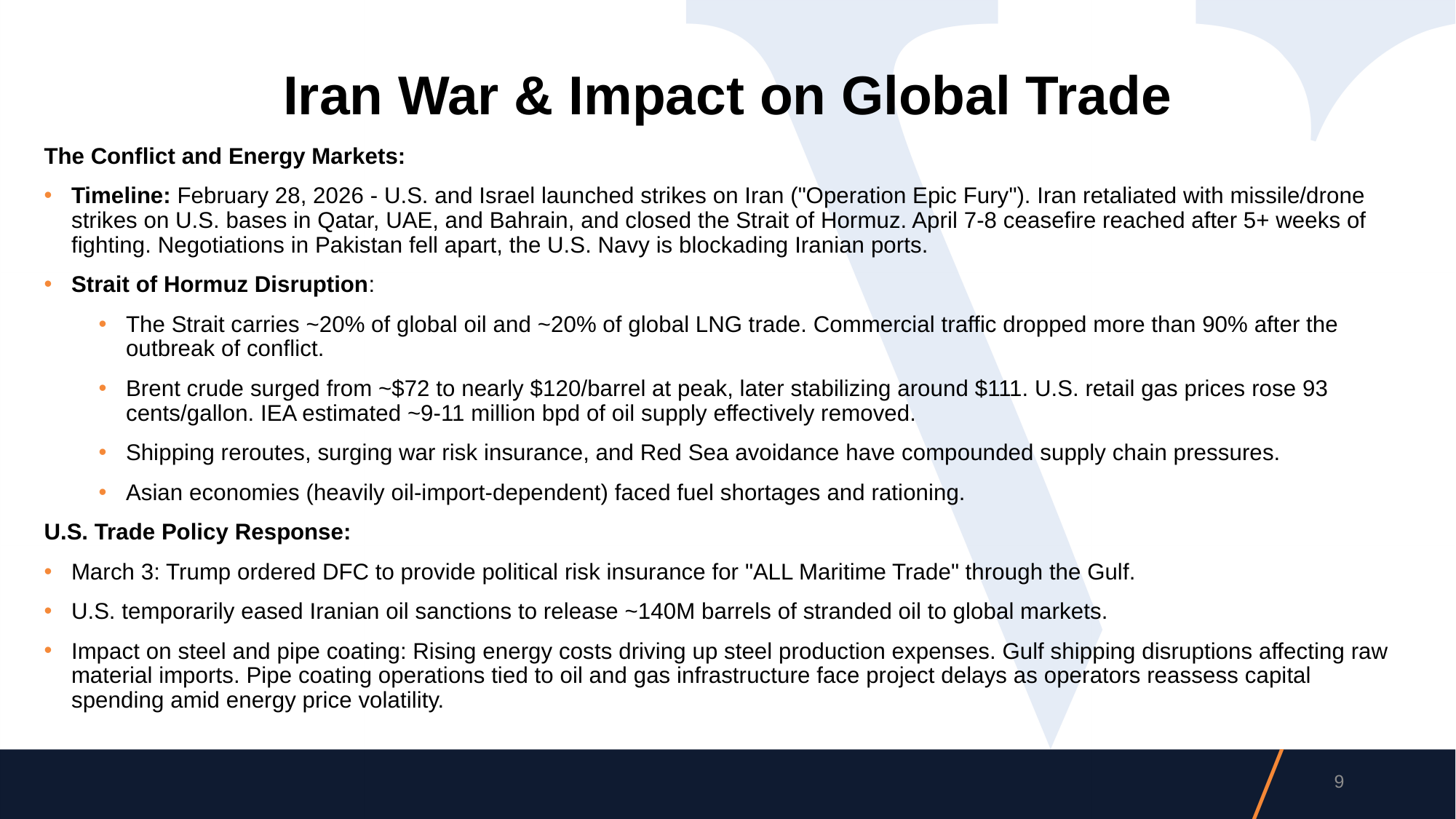

# Iran War & Impact on Global Trade
The Conflict and Energy Markets:
Timeline: February 28, 2026 - U.S. and Israel launched strikes on Iran ("Operation Epic Fury"). Iran retaliated with missile/drone strikes on U.S. bases in Qatar, UAE, and Bahrain, and closed the Strait of Hormuz. April 7-8 ceasefire reached after 5+ weeks of fighting. Negotiations in Pakistan fell apart, the U.S. Navy is blockading Iranian ports.
Strait of Hormuz Disruption:
The Strait carries ~20% of global oil and ~20% of global LNG trade. Commercial traffic dropped more than 90% after the outbreak of conflict.
Brent crude surged from ~$72 to nearly $120/barrel at peak, later stabilizing around $111. U.S. retail gas prices rose 93 cents/gallon. IEA estimated ~9-11 million bpd of oil supply effectively removed.
Shipping reroutes, surging war risk insurance, and Red Sea avoidance have compounded supply chain pressures.
Asian economies (heavily oil-import-dependent) faced fuel shortages and rationing.
U.S. Trade Policy Response:
March 3: Trump ordered DFC to provide political risk insurance for "ALL Maritime Trade" through the Gulf.
U.S. temporarily eased Iranian oil sanctions to release ~140M barrels of stranded oil to global markets.
Impact on steel and pipe coating: Rising energy costs driving up steel production expenses. Gulf shipping disruptions affecting raw material imports. Pipe coating operations tied to oil and gas infrastructure face project delays as operators reassess capital spending amid energy price volatility.

9